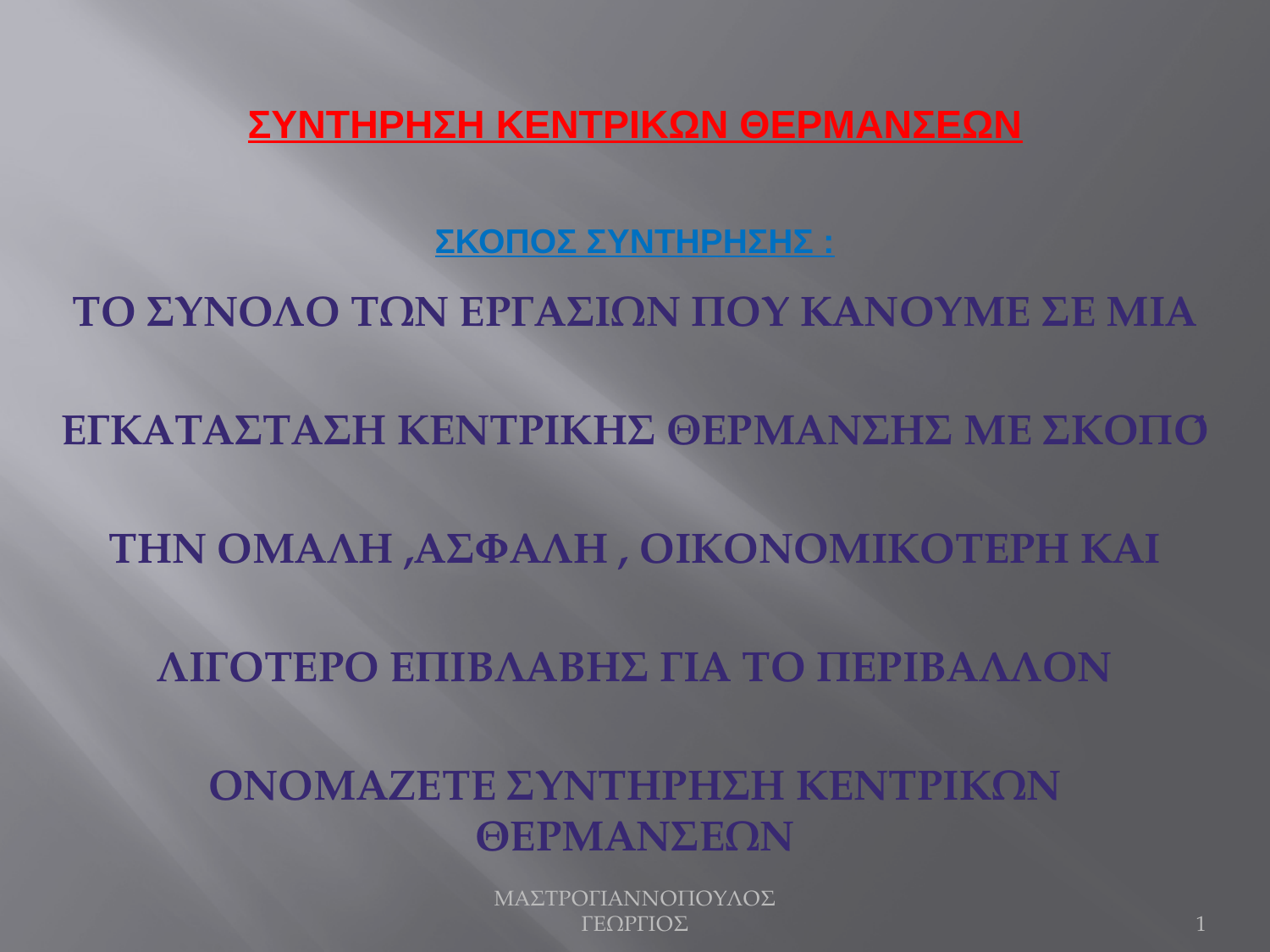

# ΣΥΝΤΗΡΗΣΗ ΚΕΝΤΡΙΚΩΝ ΘΕΡΜΑΝΣΕΩΝ ΣΚΟΠΟΣ ΣΥΝΤΗΡΗΣΗΣ :
ΤΟ ΣΥΝΟΛΟ ΤΩΝ ΕΡΓΑΣΙΩΝ ΠΟΥ ΚΑΝΟΥΜΕ ΣΕ ΜΙΑ

ΕΓΚΑΤΑΣΤΑΣΗ ΚΕΝΤΡΙΚΗΣ ΘΕΡΜΑΝΣΗΣ ΜΕ ΣΚΟΠΌ

ΤΗΝ ΟΜΑΛΗ ,ΑΣΦΑΛΗ , ΟΙΚΟΝΟΜΙΚΟΤΕΡΗ ΚΑΙ

ΛΙΓΟΤΕΡΟ ΕΠΙΒΛΑΒΗΣ ΓΙΑ ΤΟ ΠΕΡΙΒΑΛΛΟΝ

ΟΝΟΜΑΖΕΤΕ ΣΥΝΤΗΡΗΣΗ ΚΕΝΤΡΙΚΩΝ ΘΕΡΜΑΝΣΕΩΝ

ΜΑΣΤΡΟΓΙΑΝΝΟΠΟΥΛΟΣ ΓΕΩΡΓΙΟΣ
1